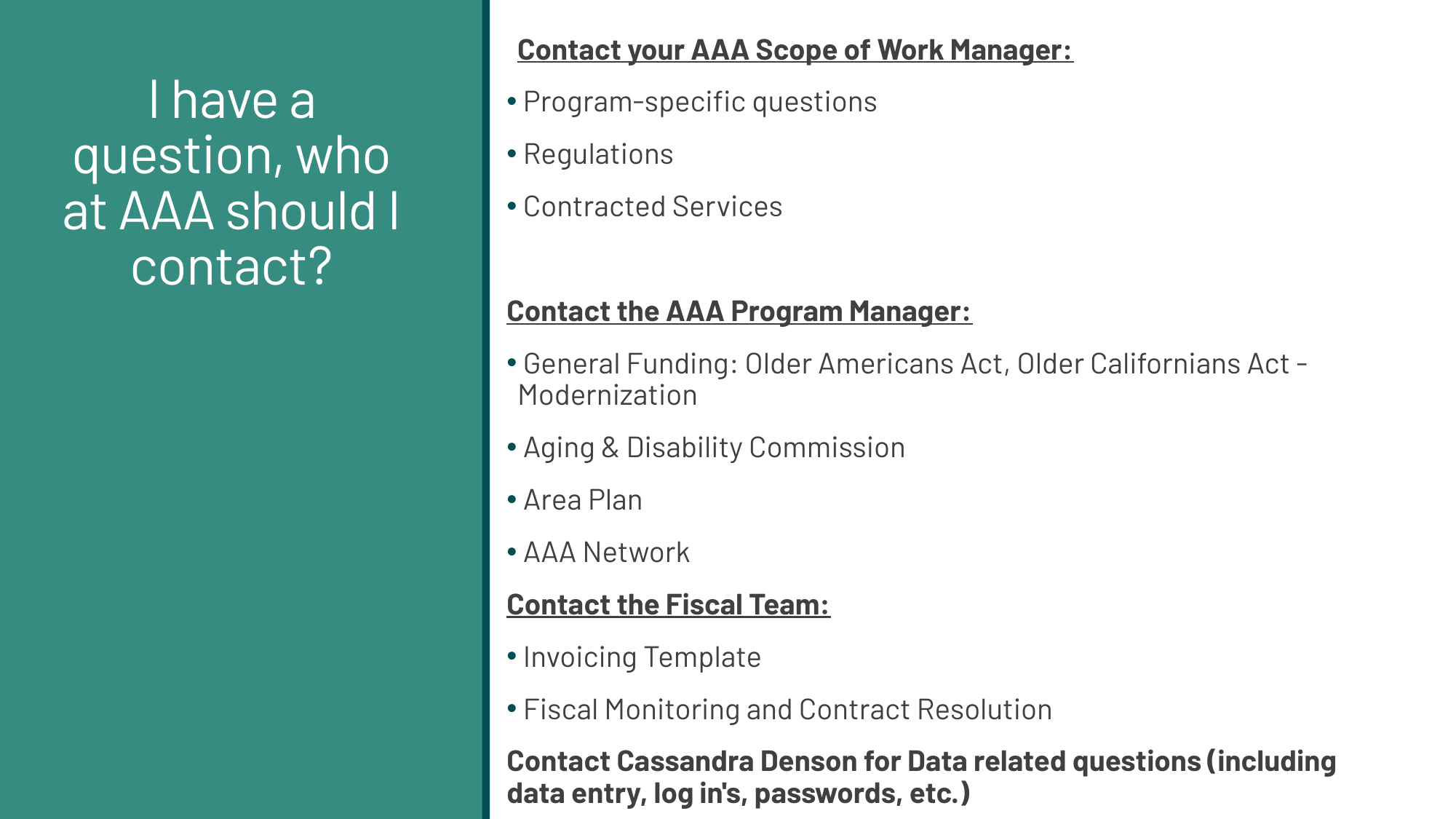

# I have a question, who at AAA should I contact?
Contact your AAA Scope of Work Manager:
 Program-specific questions
 Regulations
 Contracted Services

Contact the AAA Program Manager:
 General Funding: Older Americans Act, Older Californians Act - Modernization
 Aging & Disability Commission
 Area Plan
 AAA Network
Contact the Fiscal Team:
 Invoicing Template
 Fiscal Monitoring and Contract Resolution
Contact Cassandra Denson for Data related questions (including data entry, log in's, passwords, etc.)